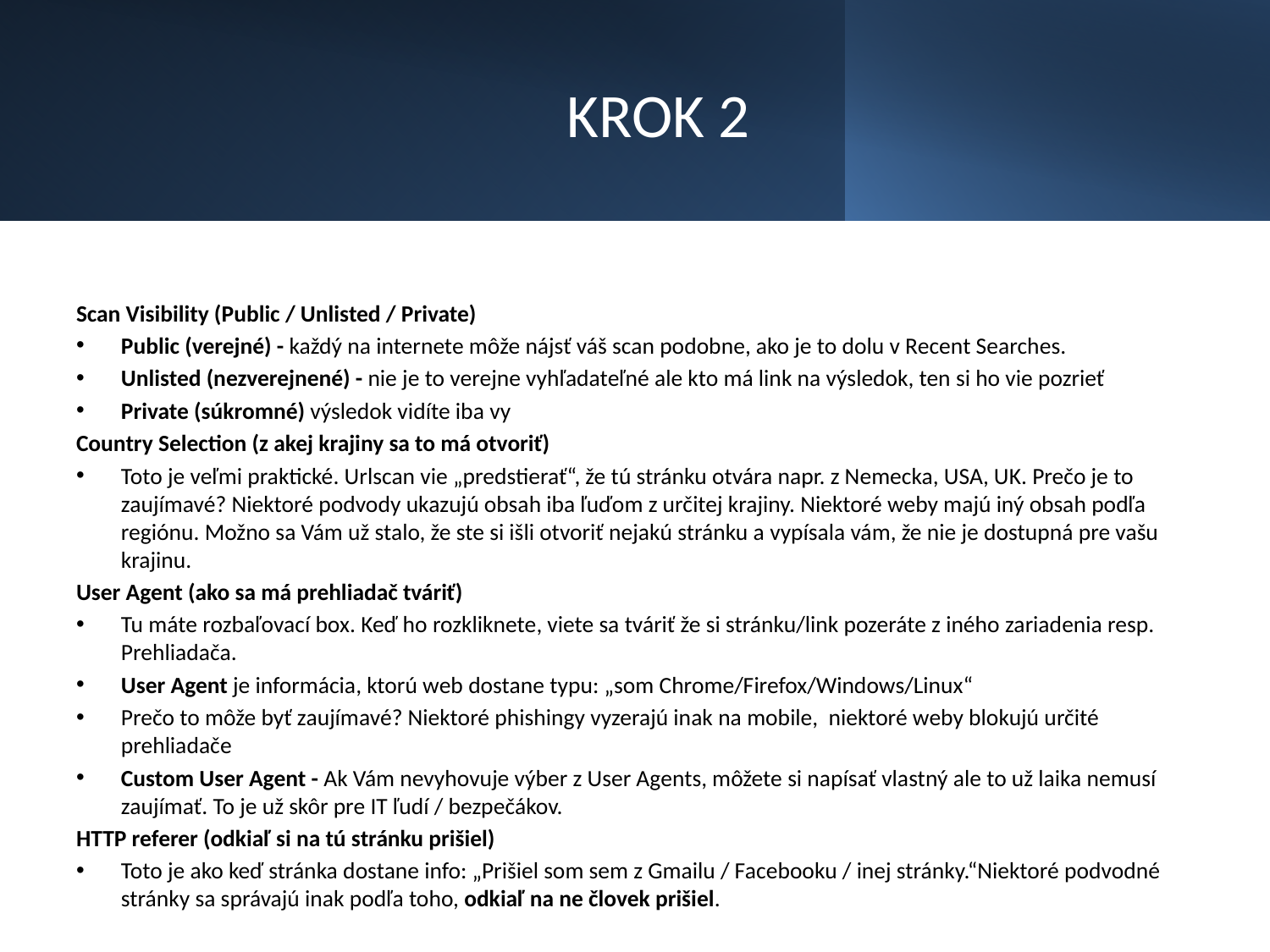

# KROK 2
Scan Visibility (Public / Unlisted / Private)
Public (verejné) - každý na internete môže nájsť váš scan podobne, ako je to dolu v Recent Searches.
Unlisted (nezverejnené) - nie je to verejne vyhľadateľné ale kto má link na výsledok, ten si ho vie pozrieť
Private (súkromné) výsledok vidíte iba vy
Country Selection (z akej krajiny sa to má otvoriť)
Toto je veľmi praktické. Urlscan vie „predstierať“, že tú stránku otvára napr. z Nemecka, USA, UK. Prečo je to zaujímavé? Niektoré podvody ukazujú obsah iba ľuďom z určitej krajiny. Niektoré weby majú iný obsah podľa regiónu. Možno sa Vám už stalo, že ste si išli otvoriť nejakú stránku a vypísala vám, že nie je dostupná pre vašu krajinu.
User Agent (ako sa má prehliadač tváriť)
Tu máte rozbaľovací box. Keď ho rozkliknete, viete sa tváriť že si stránku/link pozeráte z iného zariadenia resp. Prehliadača.
User Agent je informácia, ktorú web dostane typu: „som Chrome/Firefox/Windows/Linux“
Prečo to môže byť zaujímavé? Niektoré phishingy vyzerajú inak na mobile,  niektoré weby blokujú určité prehliadače
Custom User Agent - Ak Vám nevyhovuje výber z User Agents, môžete si napísať vlastný ale to už laika nemusí zaujímať. To je už skôr pre IT ľudí / bezpečákov.
HTTP referer (odkiaľ si na tú stránku prišiel)
Toto je ako keď stránka dostane info: „Prišiel som sem z Gmailu / Facebooku / inej stránky.“Niektoré podvodné stránky sa správajú inak podľa toho, odkiaľ na ne človek prišiel.